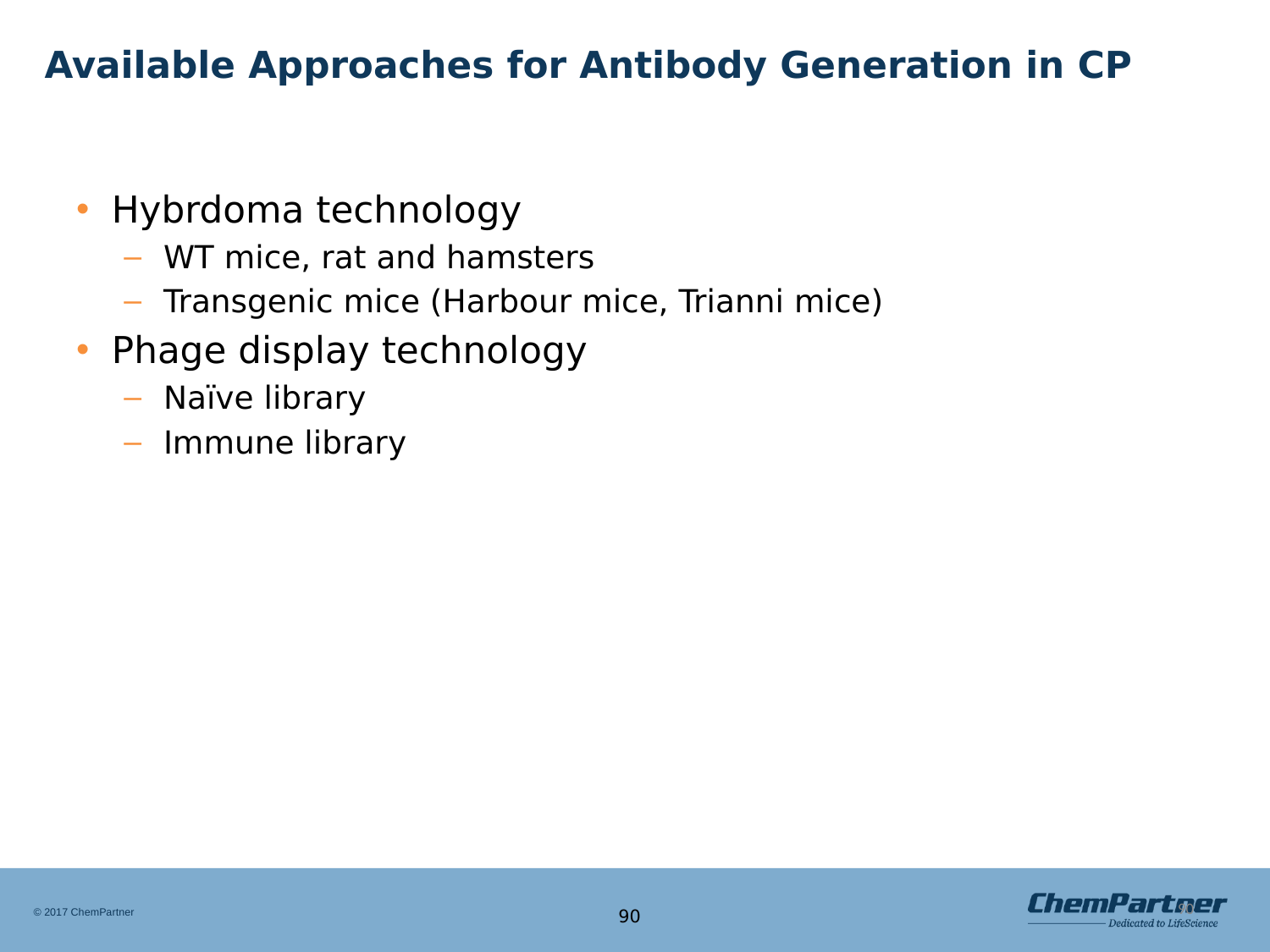

90
# Available Approaches for Antibody Generation in CP
Hybrdoma technology
 WT mice, rat and hamsters
 Transgenic mice (Harbour mice, Trianni mice)
Phage display technology
 Naïve library
 Immune library